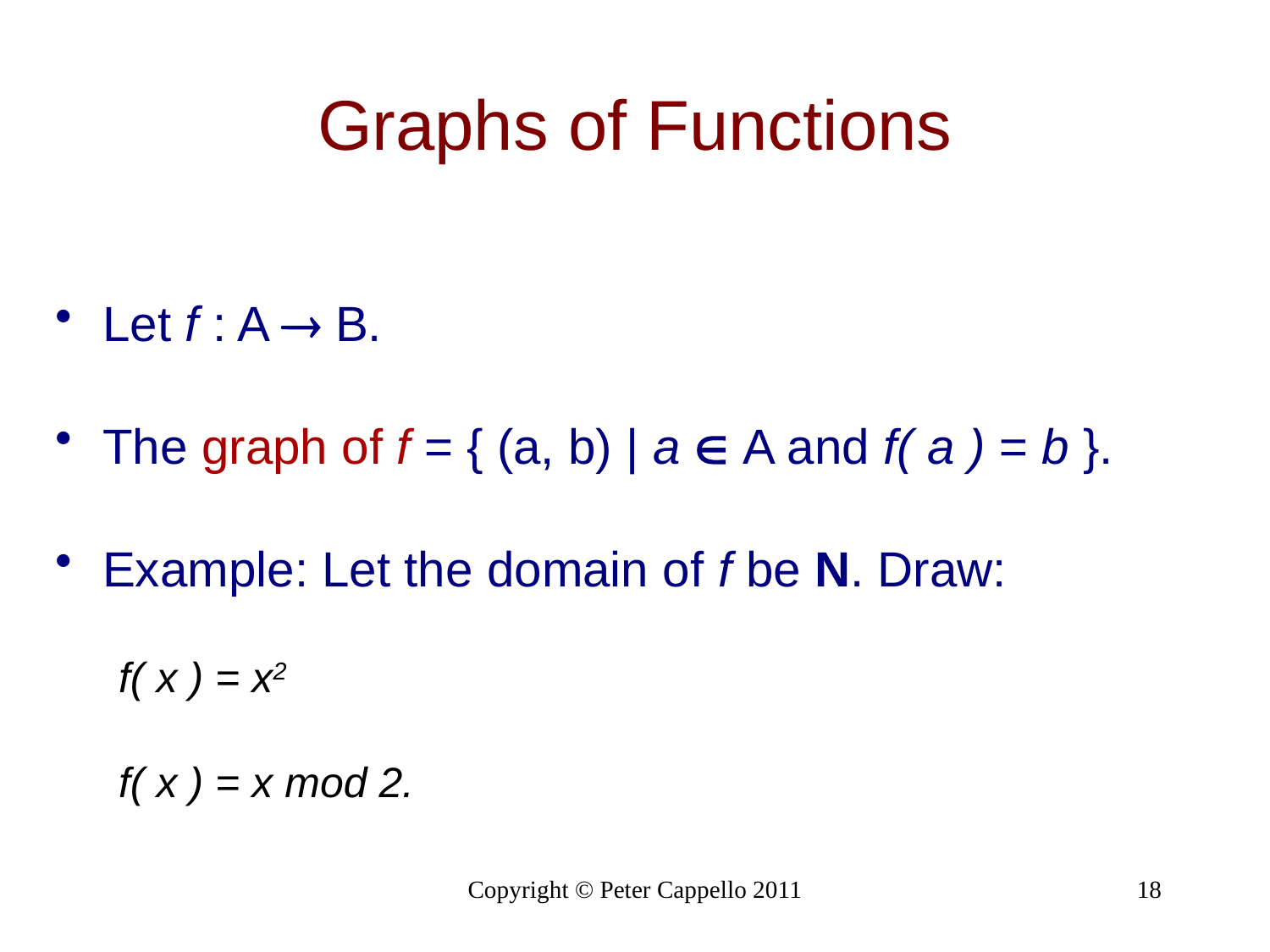

# Graphs of Functions
Let f : A → B.
The graph of f = { (a, b) | a ∈ A and f( a ) = b }.
Example: Let the domain of f be N. Draw:
f( x ) = x2
f( x ) = x mod 2.
Copyright © Peter Cappello 2011
18